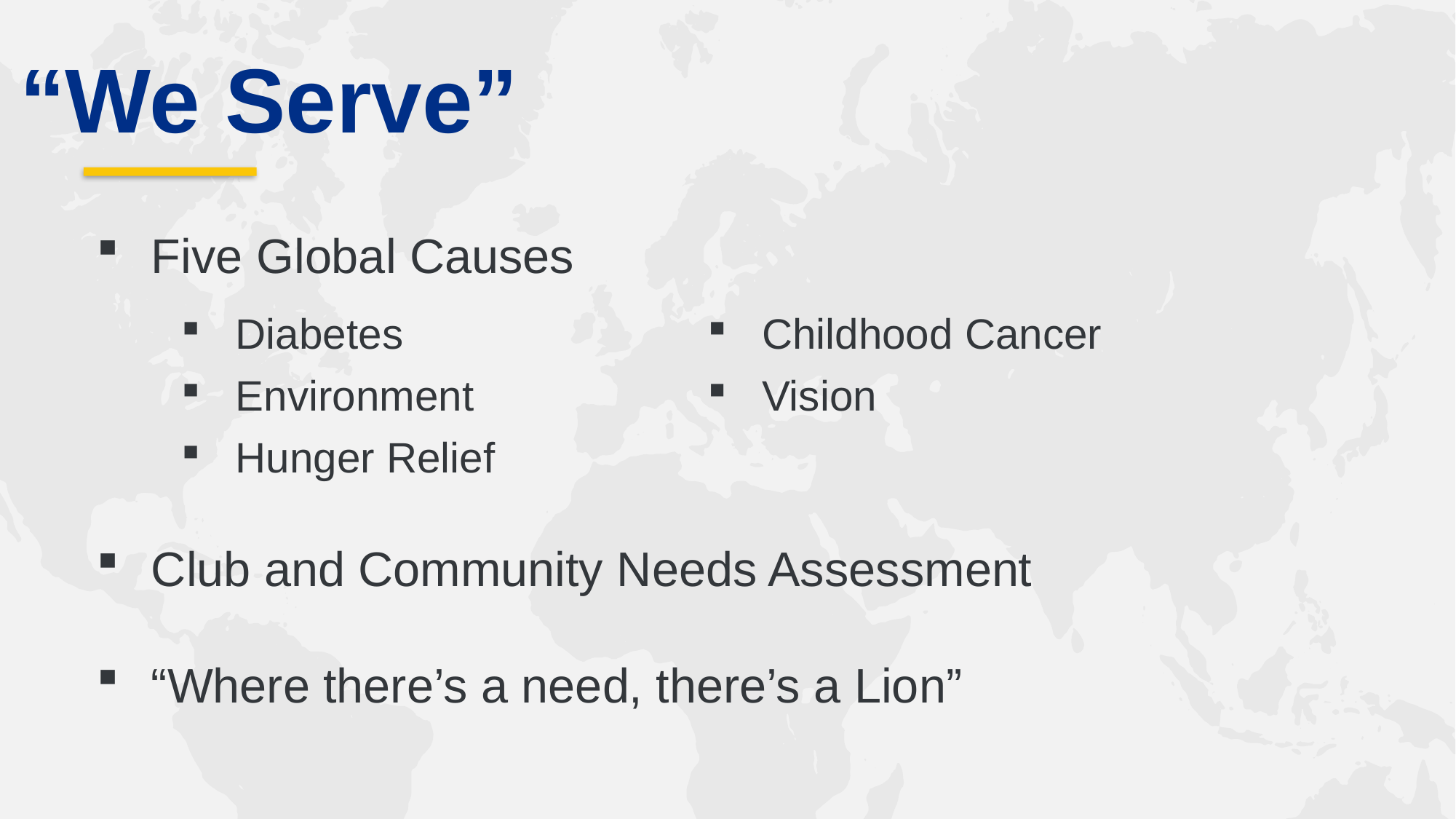

“We Serve”

Five Global Causes

Club and Community Needs Assessment
“Where there’s a need, there’s a Lion”

| Diabetes | Childhood Cancer |
| --- | --- |
| Environment | Vision |
| Hunger Relief |  |